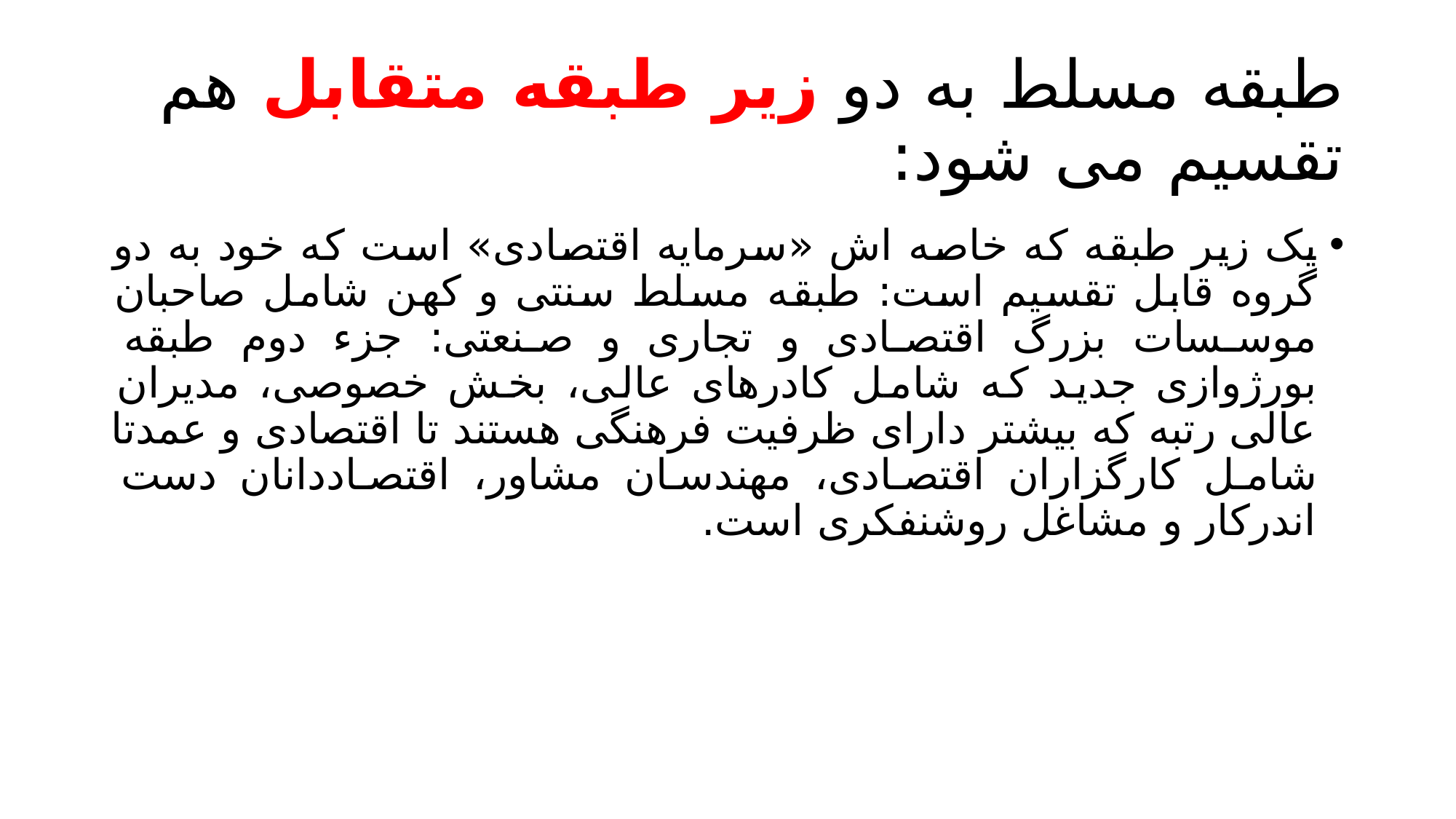

# طبقه مسلط به دو زیر طبقه متقابل هم تقسیم می شود:
یک زیر طبقه که خاصه اش «سرمایه اقتصادی» است که خود به دو گروه قابل تقسیم است: طبقه مسلط سنتی و کهن شامل صاحبان موسسات بزرگ اقتصادی و تجاری و صنعتی: جزء دوم طبقه بورژوازی جدید که شامل کادرهای عالی، بخش خصوصی، مدیران عالی رتبه که بیشتر دارای ظرفیت فرهنگی هستند تا اقتصادی و عمدتا شامل کارگزاران اقتصادی، مهندسان مشاور، اقتصاددانان دست اندرکار و مشاغل روشنفکری است.